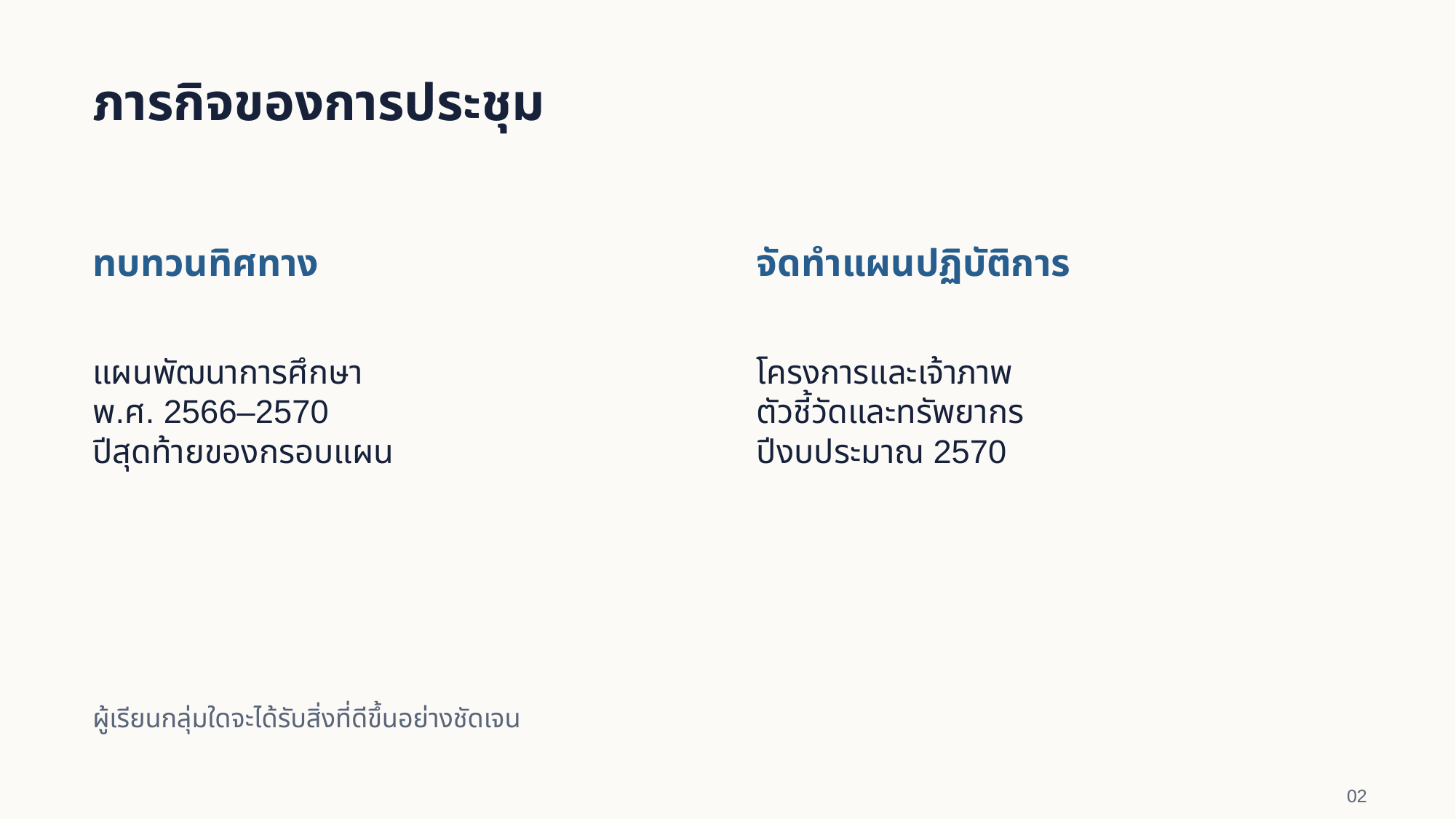

ภารกิจของการประชุม
ทบทวนทิศทาง
จัดทำแผนปฏิบัติการ
แผนพัฒนาการศึกษา
พ.ศ. 2566–2570
ปีสุดท้ายของกรอบแผน
โครงการและเจ้าภาพ
ตัวชี้วัดและทรัพยากร
ปีงบประมาณ 2570
ผู้เรียนกลุ่มใดจะได้รับสิ่งที่ดีขึ้นอย่างชัดเจน
02